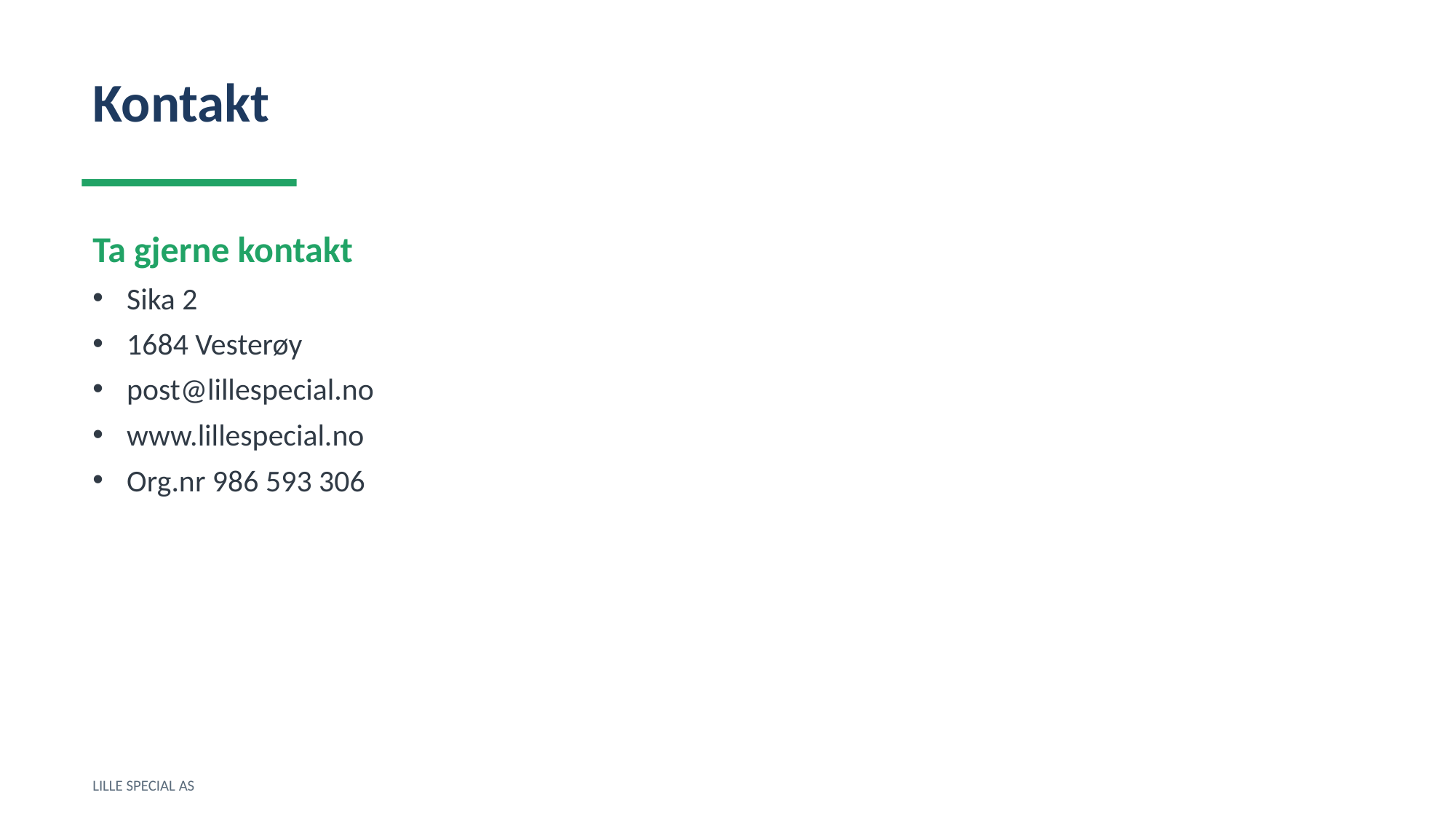

Kontakt

Ta gjerne kontakt
Sika 2
1684 Vesterøy
post@lillespecial.no
www.lillespecial.no
Org.nr 986 593 306
LILLE SPECIAL AS